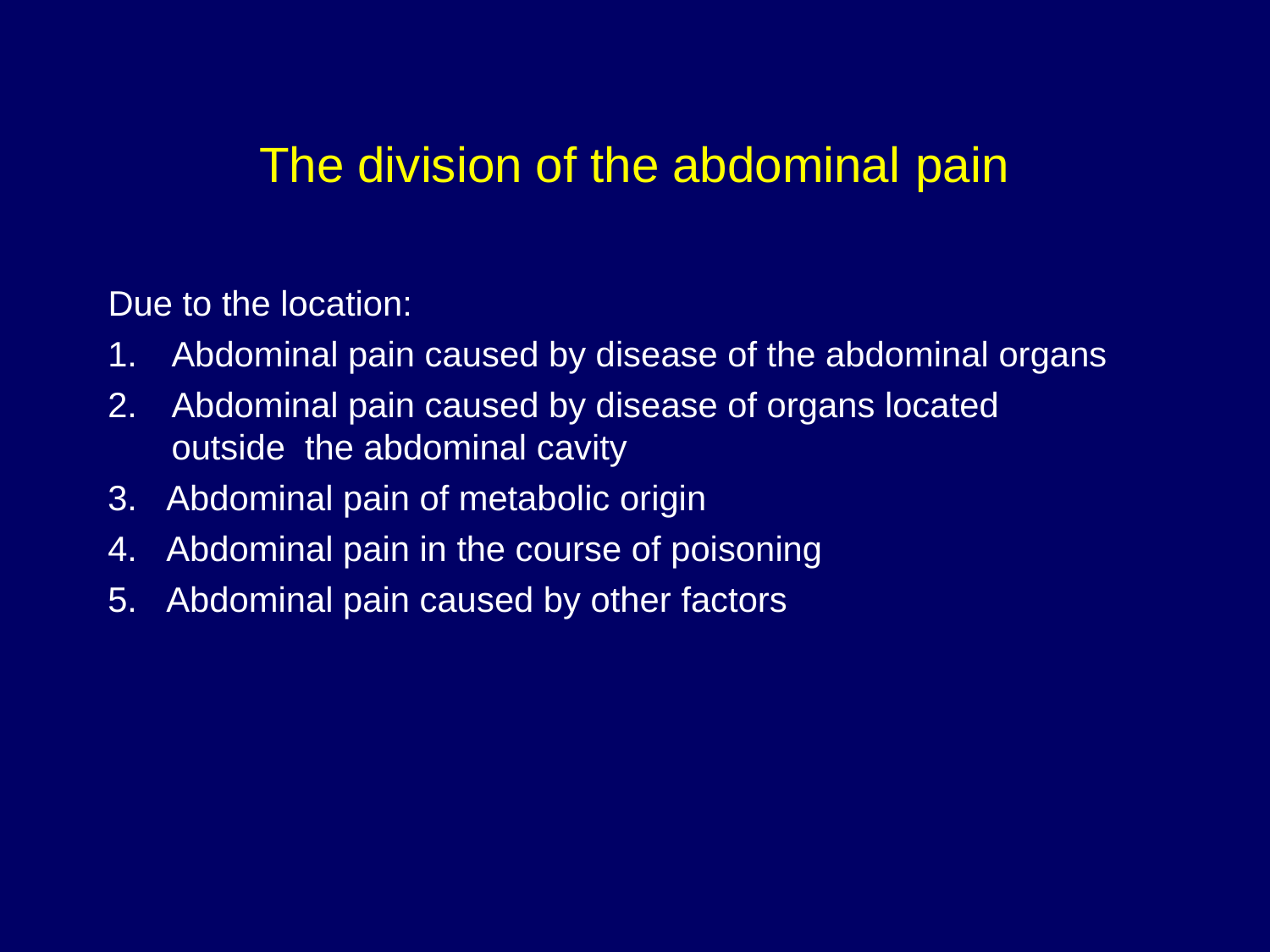

# The division of the abdominal pain
Due to the location:
Abdominal pain caused by disease of the abdominal organs
Abdominal pain caused by disease of organs located outside  the abdominal cavity
Abdominal pain of metabolic origin
Abdominal pain in the course of poisoning
Abdominal pain caused by other factors